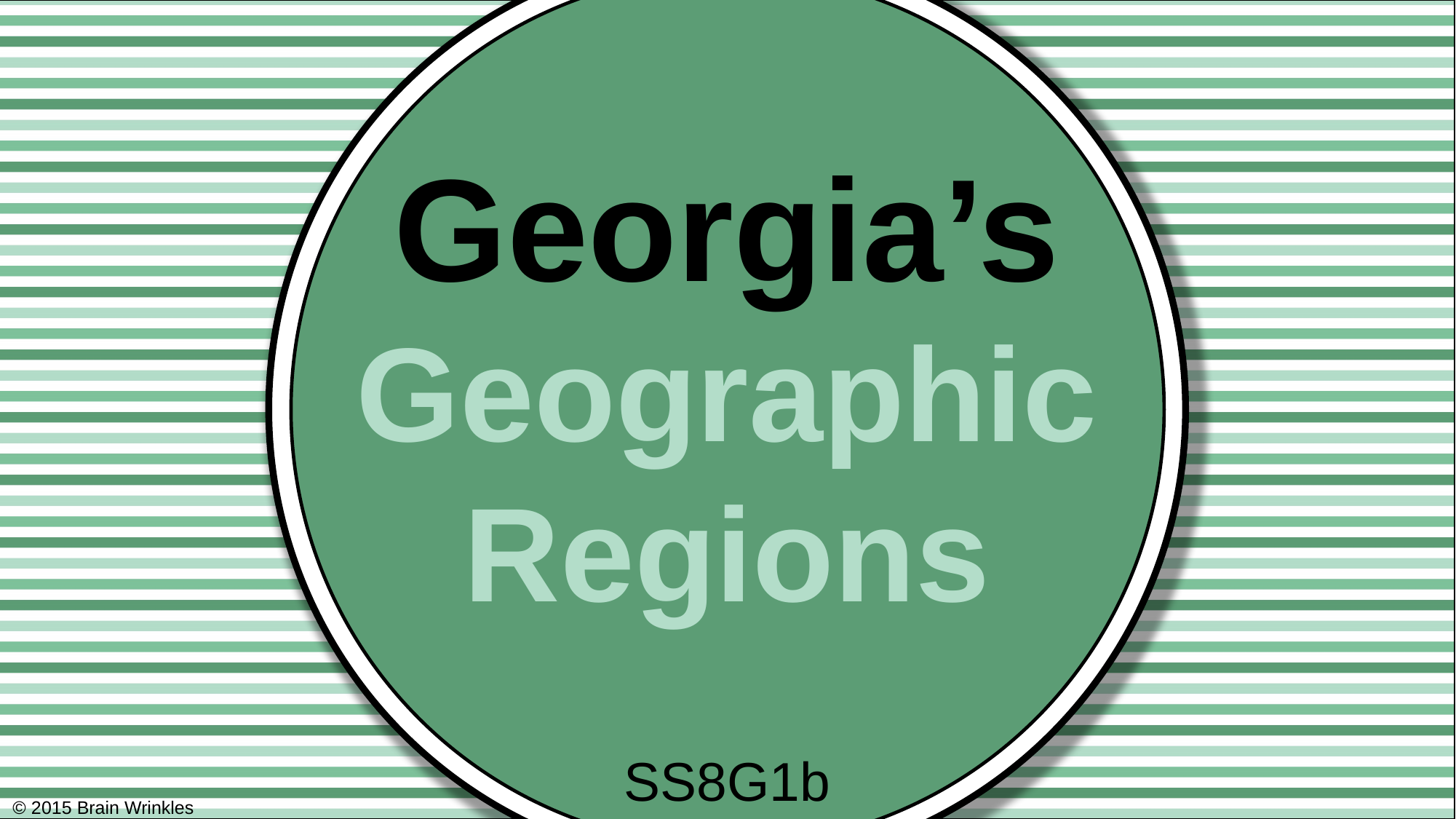

Georgia’s
Geographic
Regions
SS8G1b
© 2015 Brain Wrinkles